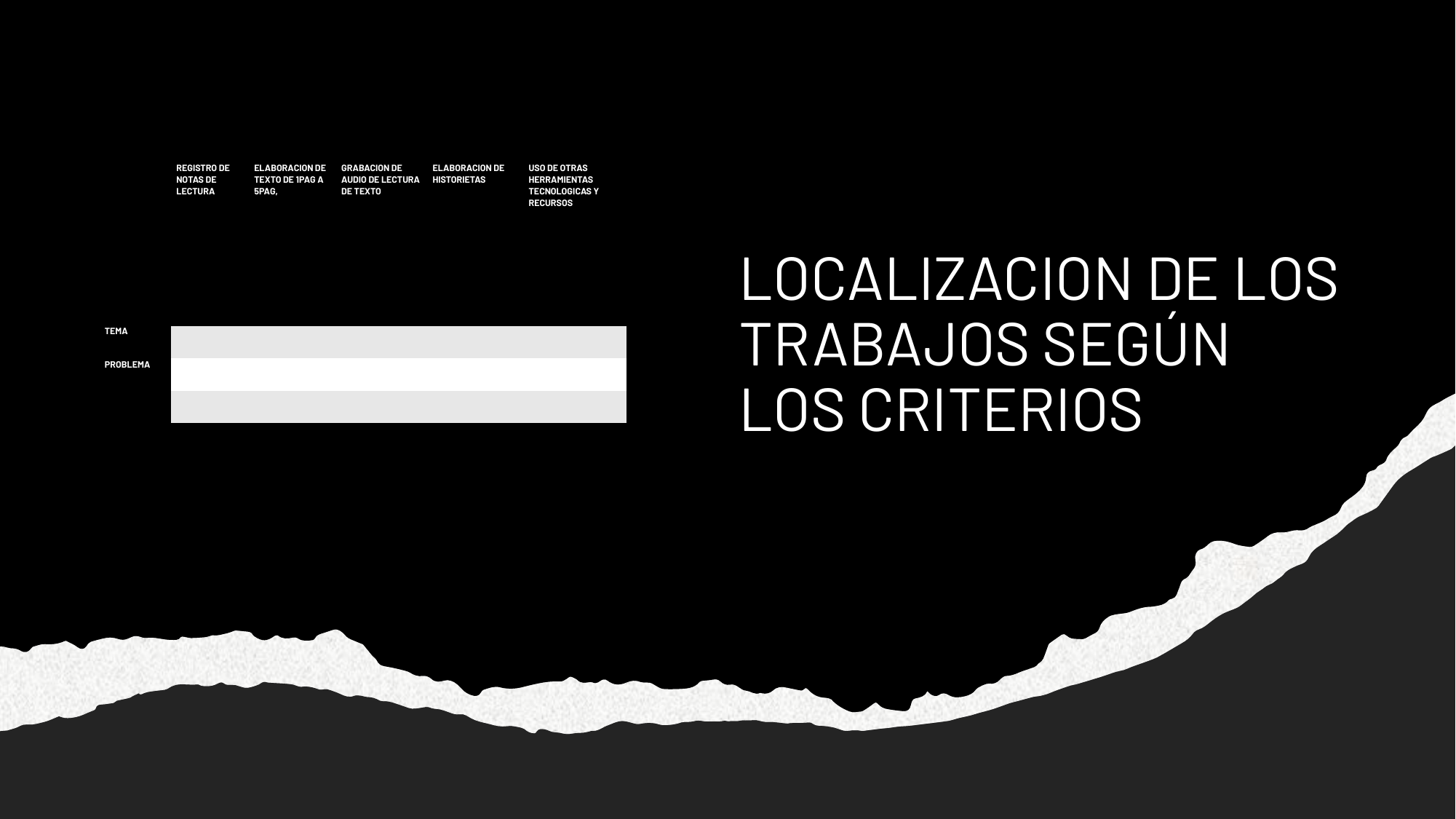

|  | REGISTRO DE NOTAS DE LECTURA | ELABORACION DE TEXTO DE 1PAG A 5PAG, | GRABACION DE AUDIO DE LECTURA DE TEXTO | ELABORACION DE HISTORIETAS | USO DE OTRAS HERRAMIENTAS TECNOLOGICAS Y RECURSOS |
| --- | --- | --- | --- | --- | --- |
| TEMA |  |  |  |  |  |
| PROBLEMA |  |  |  |  |  |
| REFLEXION |  |  |  |  |  |
LOCALIZACION DE LOS TRABAJOS SEGÚN LOS CRITERIOS